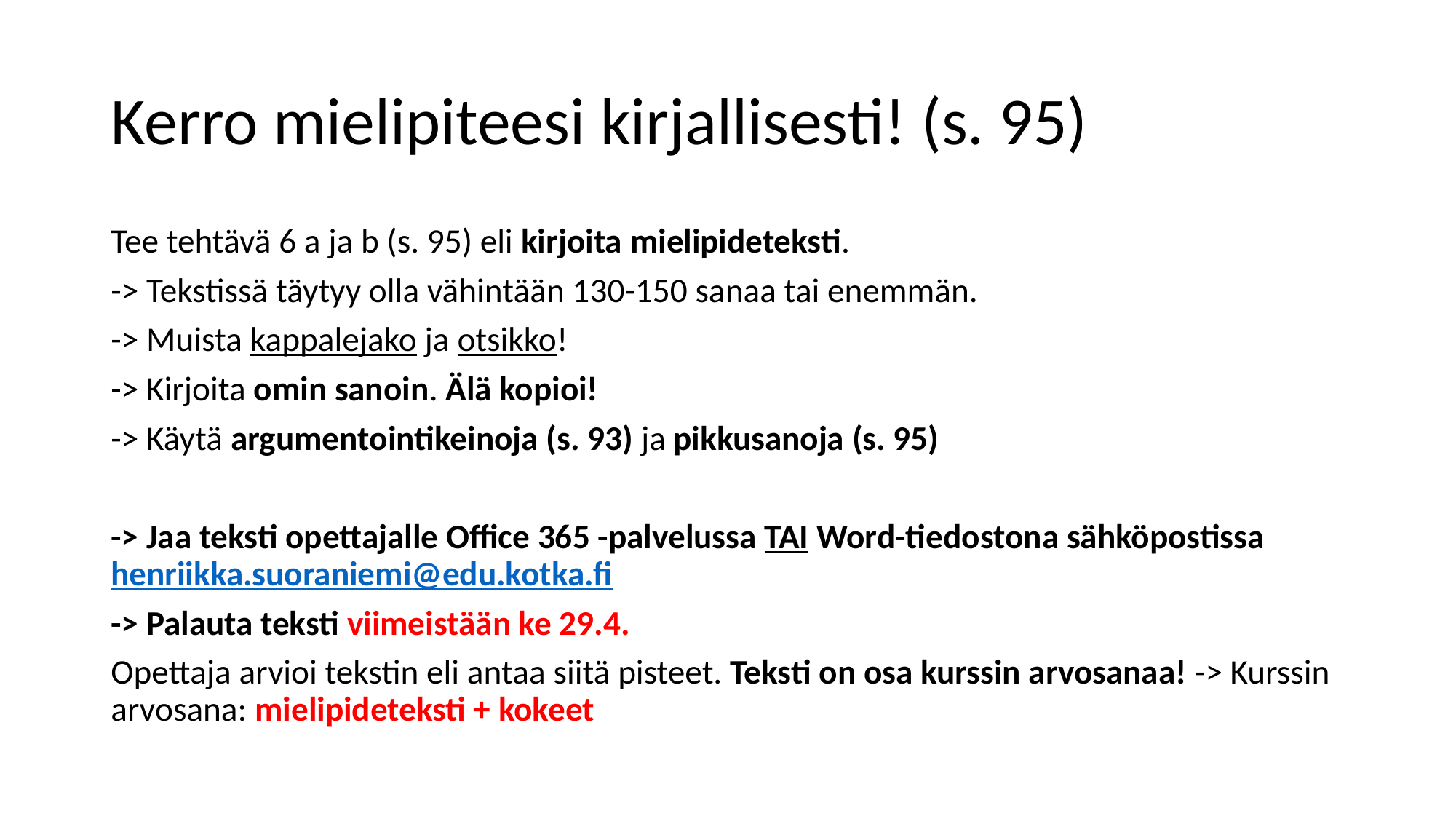

# Kerro mielipiteesi kirjallisesti! (s. 95)
Tee tehtävä 6 a ja b (s. 95) eli kirjoita mielipideteksti.
-> Tekstissä täytyy olla vähintään 130-150 sanaa tai enemmän.
-> Muista kappalejako ja otsikko!
-> Kirjoita omin sanoin. Älä kopioi!
-> Käytä argumentointikeinoja (s. 93) ja pikkusanoja (s. 95)

-> Jaa teksti opettajalle Office 365 -palvelussa TAI Word-tiedostona sähköpostissa henriikka.suoraniemi@edu.kotka.fi
-> Palauta teksti viimeistään ke 29.4.
Opettaja arvioi tekstin eli antaa siitä pisteet. Teksti on osa kurssin arvosanaa! -> Kurssin arvosana: mielipideteksti + kokeet